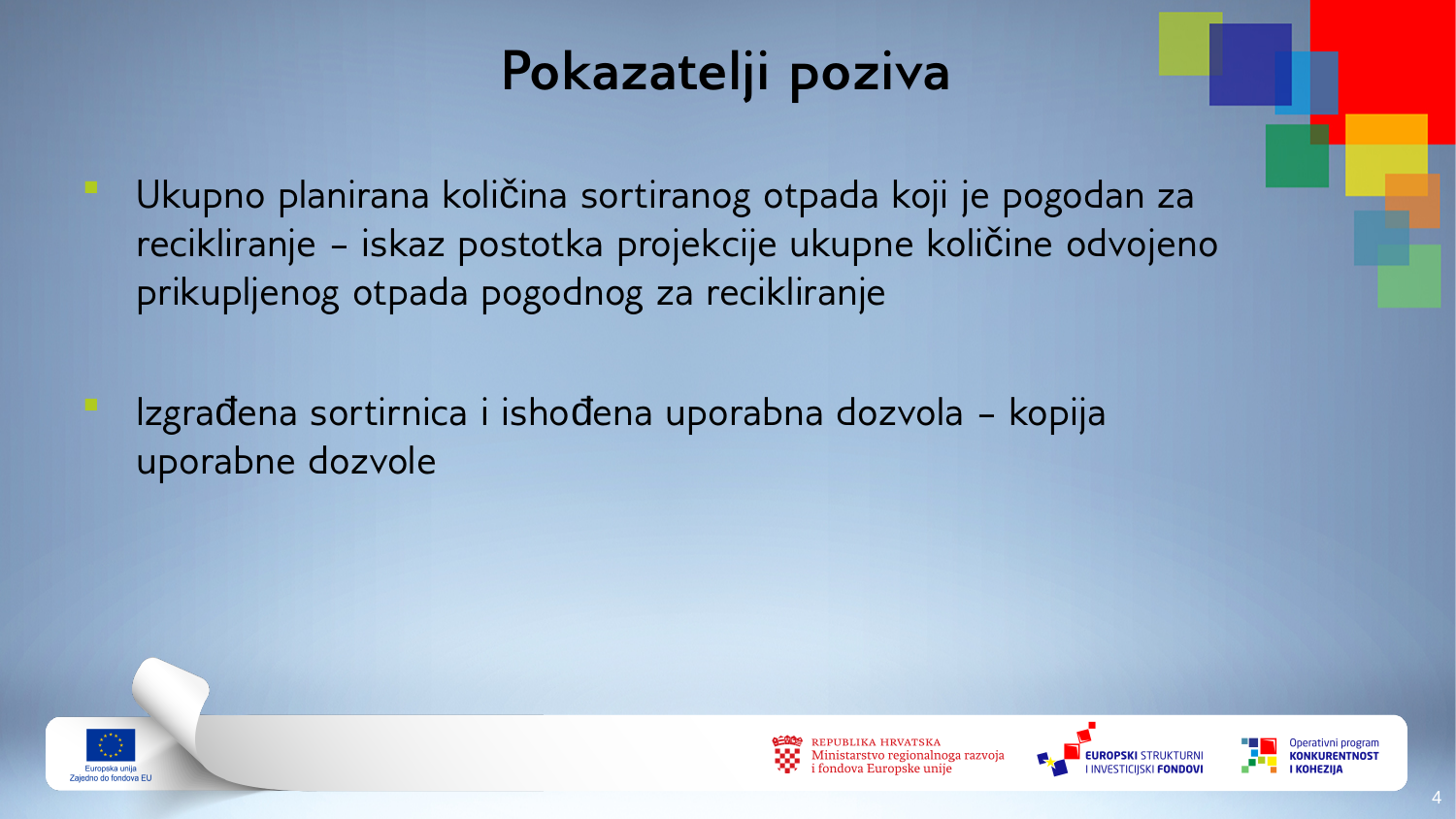

# Pokazatelji poziva
Ukupno planirana količina sortiranog otpada koji je pogodan za recikliranje – iskaz postotka projekcije ukupne količine odvojeno prikupljenog otpada pogodnog za recikliranje

Izgrađena sortirnica i ishođena uporabna dozvola – kopija uporabne dozvole

4